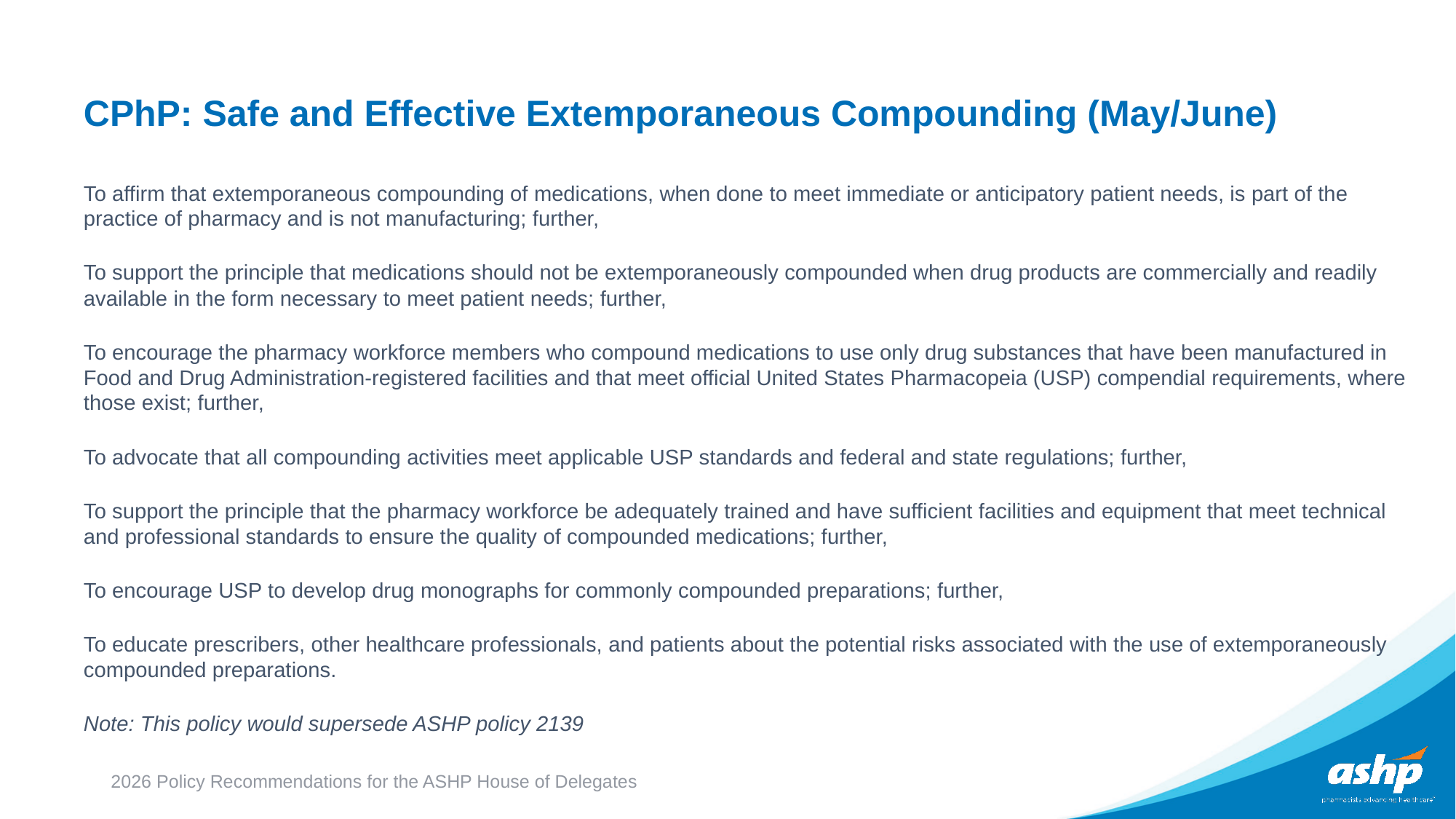

# CPhP: Safe and Effective Extemporaneous Compounding (May/June)
To affirm that extemporaneous compounding of medications, when done to meet immediate or anticipatory patient needs, is part of the practice of pharmacy and is not manufacturing; further,

To support the principle that medications should not be extemporaneously compounded when drug products are commercially and readily available in the form necessary to meet patient needs; further,

To encourage the pharmacy workforce members who compound medications to use only drug substances that have been manufactured in Food and Drug Administration-registered facilities and that meet official United States Pharmacopeia (USP) compendial requirements, where those exist; further,

To advocate that all compounding activities meet applicable USP standards and federal and state regulations; further,

To support the principle that the pharmacy workforce be adequately trained and have sufficient facilities and equipment that meet technical and professional standards to ensure the quality of compounded medications; further,

To encourage USP to develop drug monographs for commonly compounded preparations; further,

To educate prescribers, other healthcare professionals, and patients about the potential risks associated with the use of extemporaneously compounded preparations.

Note: This policy would supersede ASHP policy 2139
2026 Policy Recommendations for the ASHP House of Delegates